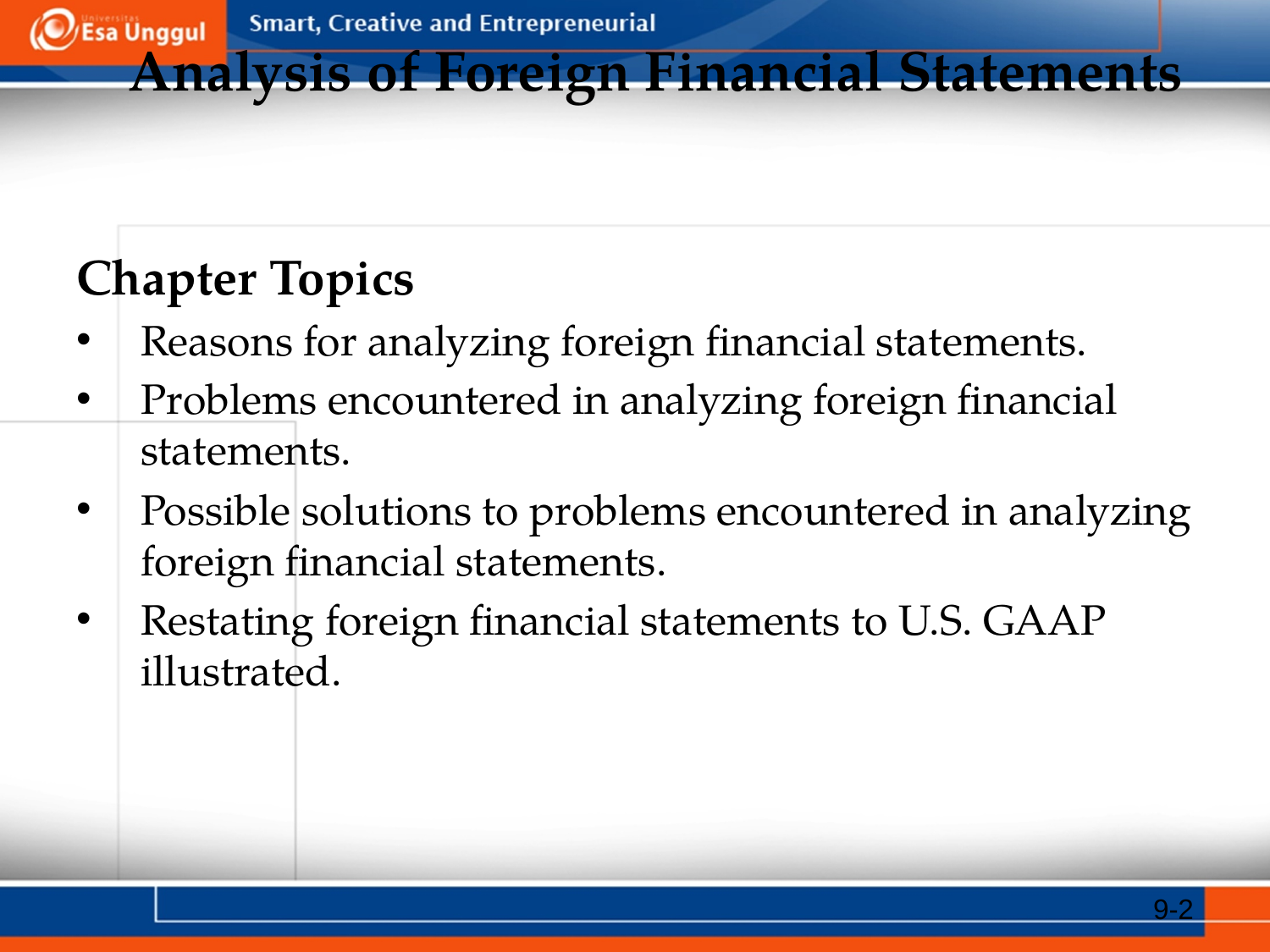

# Analysis of Foreign Financial Statements
Chapter Topics
Reasons for analyzing foreign financial statements.
Problems encountered in analyzing foreign financial statements.
Possible solutions to problems encountered in analyzing foreign financial statements.
Restating foreign financial statements to U.S. GAAP illustrated.

9-2